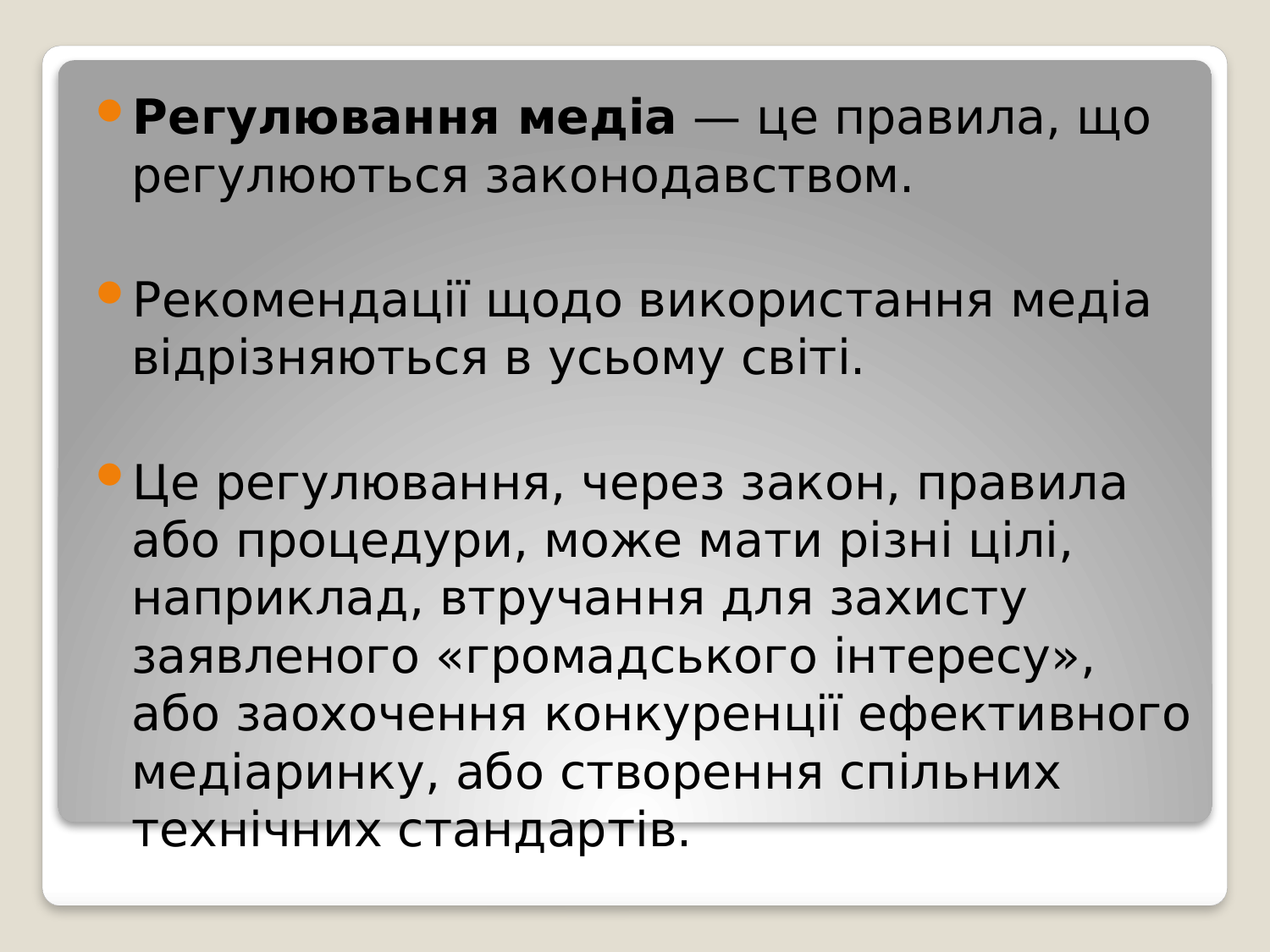

Регулювання медіа — це правила, що регулюються законодавством.

Рекомендації щодо використання медіа відрізняються в усьому світі.

Це регулювання, через закон, правила або процедури, може мати різні цілі, наприклад, втручання для захисту заявленого «громадського інтересу», або заохочення конкуренції ефективного медіаринку, або створення спільних технічних стандартів.